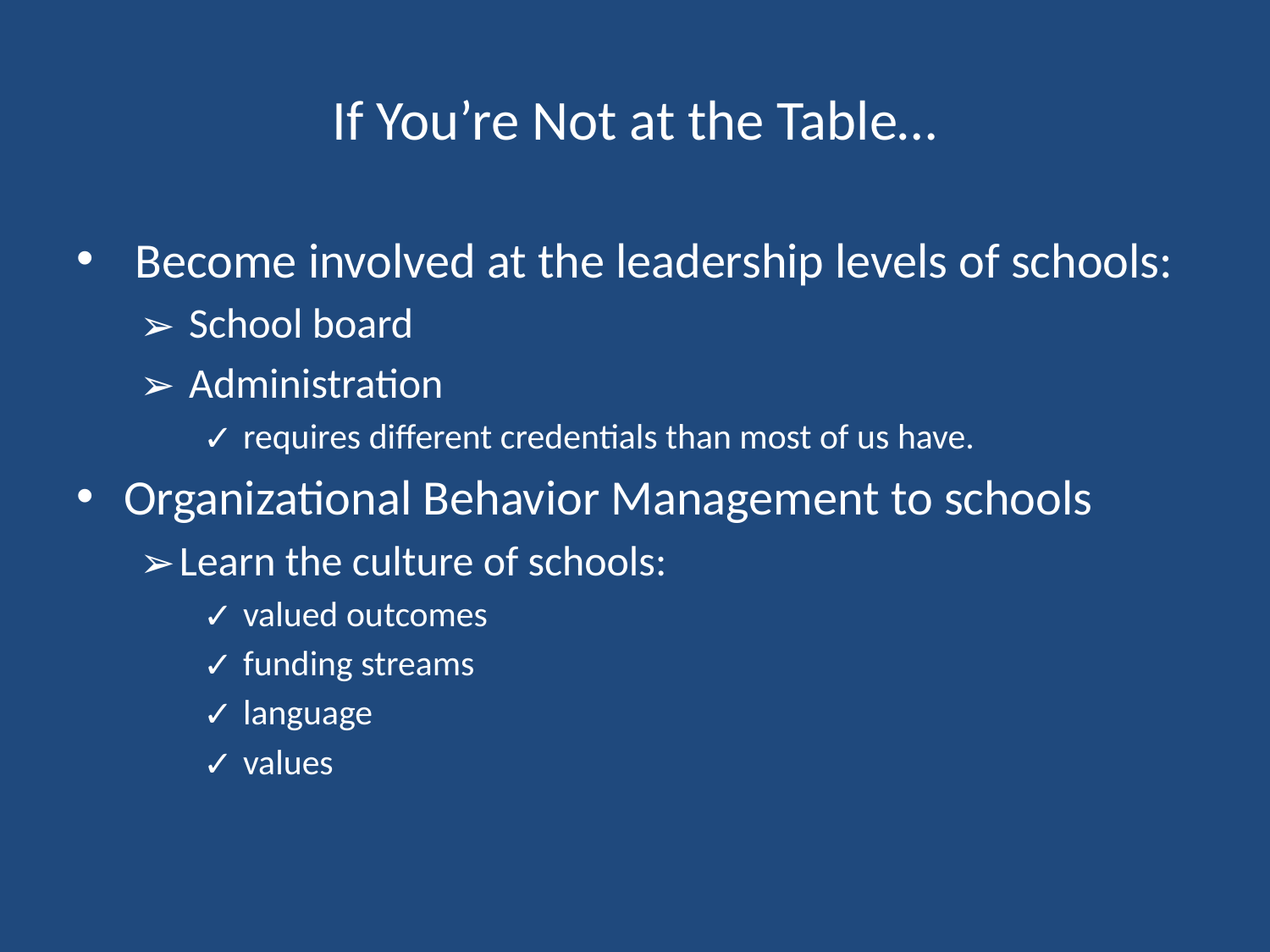

# If You’re Not at the Table…
 Become involved at the leadership levels of schools:
 School board
 Administration
 requires different credentials than most of us have.
Organizational Behavior Management to schools
Learn the culture of schools:
 valued outcomes
 funding streams
 language
 values